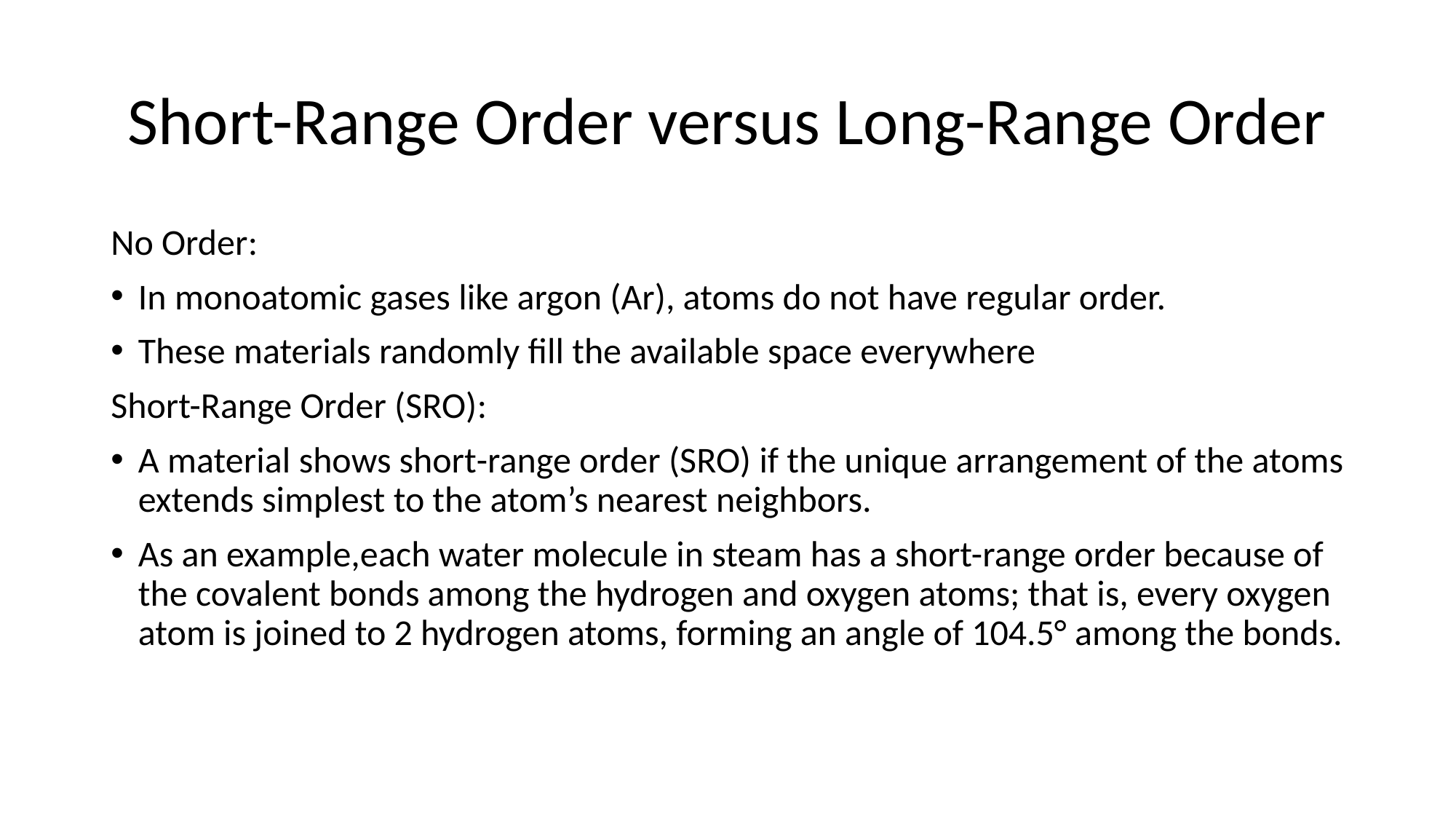

# Short-Range Order versus Long-Range Order
No Order:
In monoatomic gases like argon (Ar), atoms do not have regular order.
These materials randomly fill the available space everywhere
Short-Range Order (SRO):
A material shows short-range order (SRO) if the unique arrangement of the atoms extends simplest to the atom’s nearest neighbors.
As an example,each water molecule in steam has a short-range order because of the covalent bonds among the hydrogen and oxygen atoms; that is, every oxygen atom is joined to 2 hydrogen atoms, forming an angle of 104.5° among the bonds.